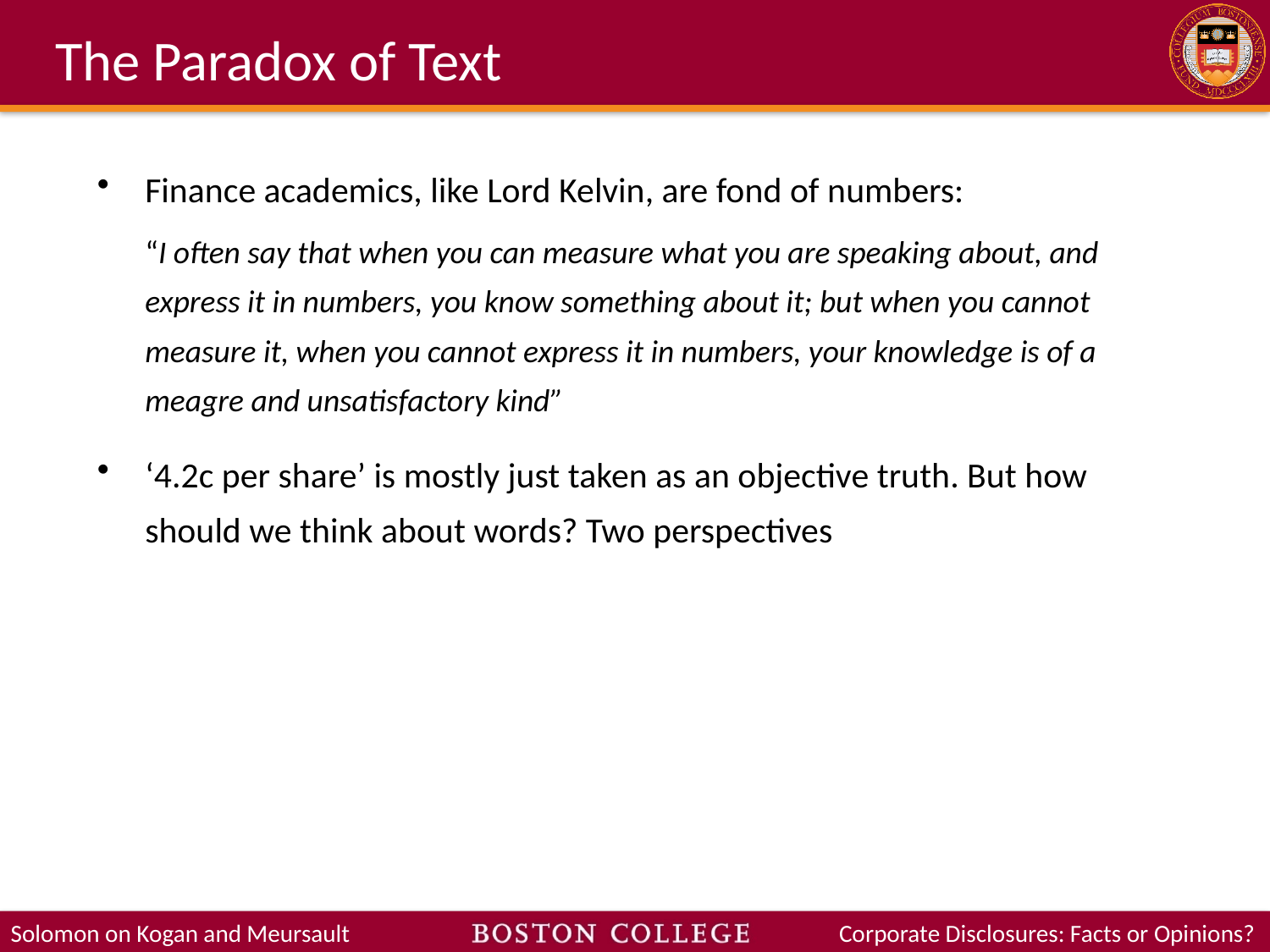

# The Paradox of Text
Finance academics, like Lord Kelvin, are fond of numbers:
“I often say that when you can measure what you are speaking about, and express it in numbers, you know something about it; but when you cannot measure it, when you cannot express it in numbers, your knowledge is of a meagre and unsatisfactory kind”
‘4.2c per share’ is mostly just taken as an objective truth. But how should we think about words? Two perspectives